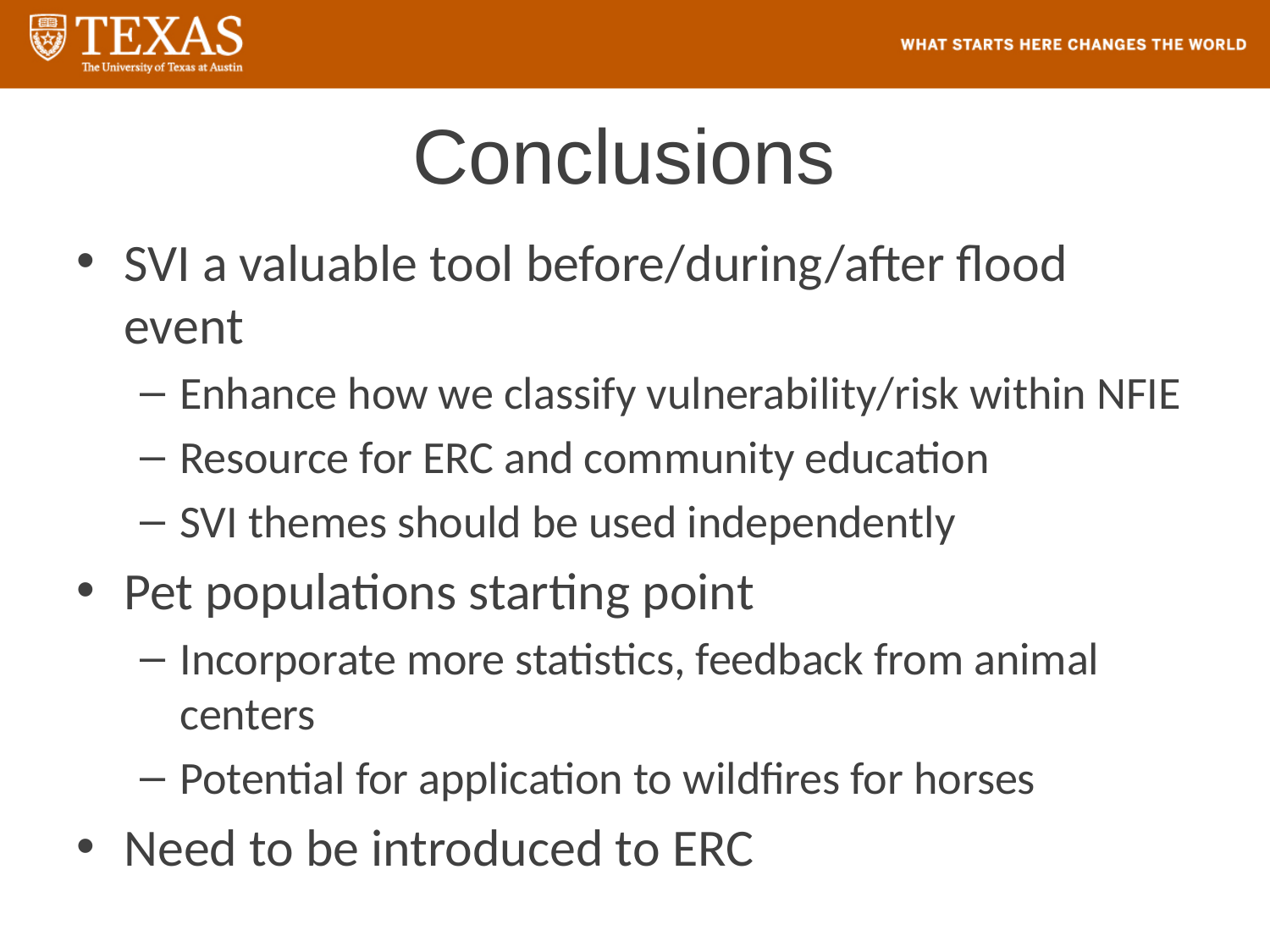

# Conclusions
SVI a valuable tool before/during/after flood event
Enhance how we classify vulnerability/risk within NFIE
Resource for ERC and community education
SVI themes should be used independently
Pet populations starting point
Incorporate more statistics, feedback from animal centers
Potential for application to wildfires for horses
Need to be introduced to ERC